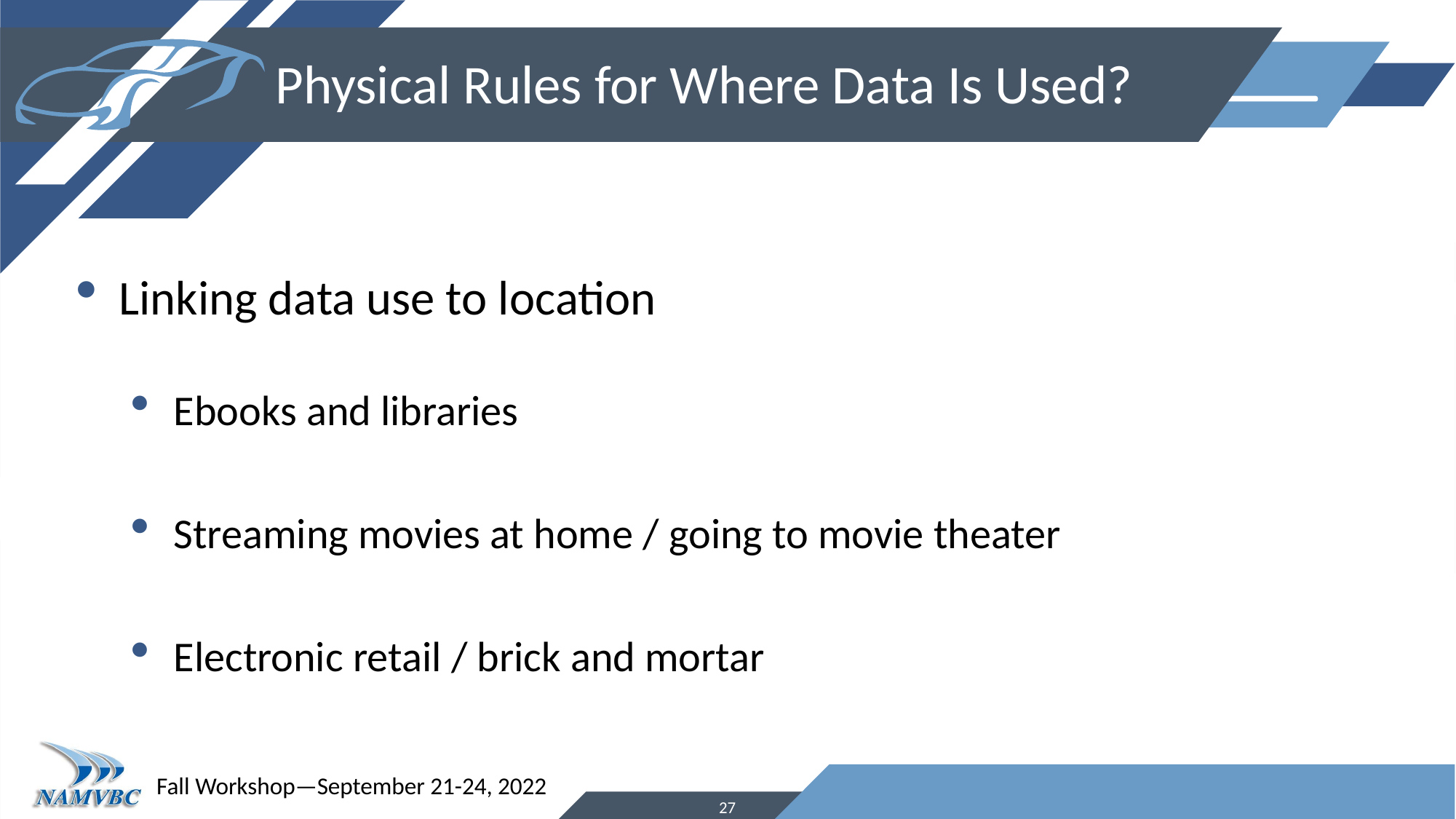

# Physical Rules for Where Data Is Used?
Linking data use to location

Ebooks and libraries

Streaming movies at home / going to movie theater

Electronic retail / brick and mortar

27